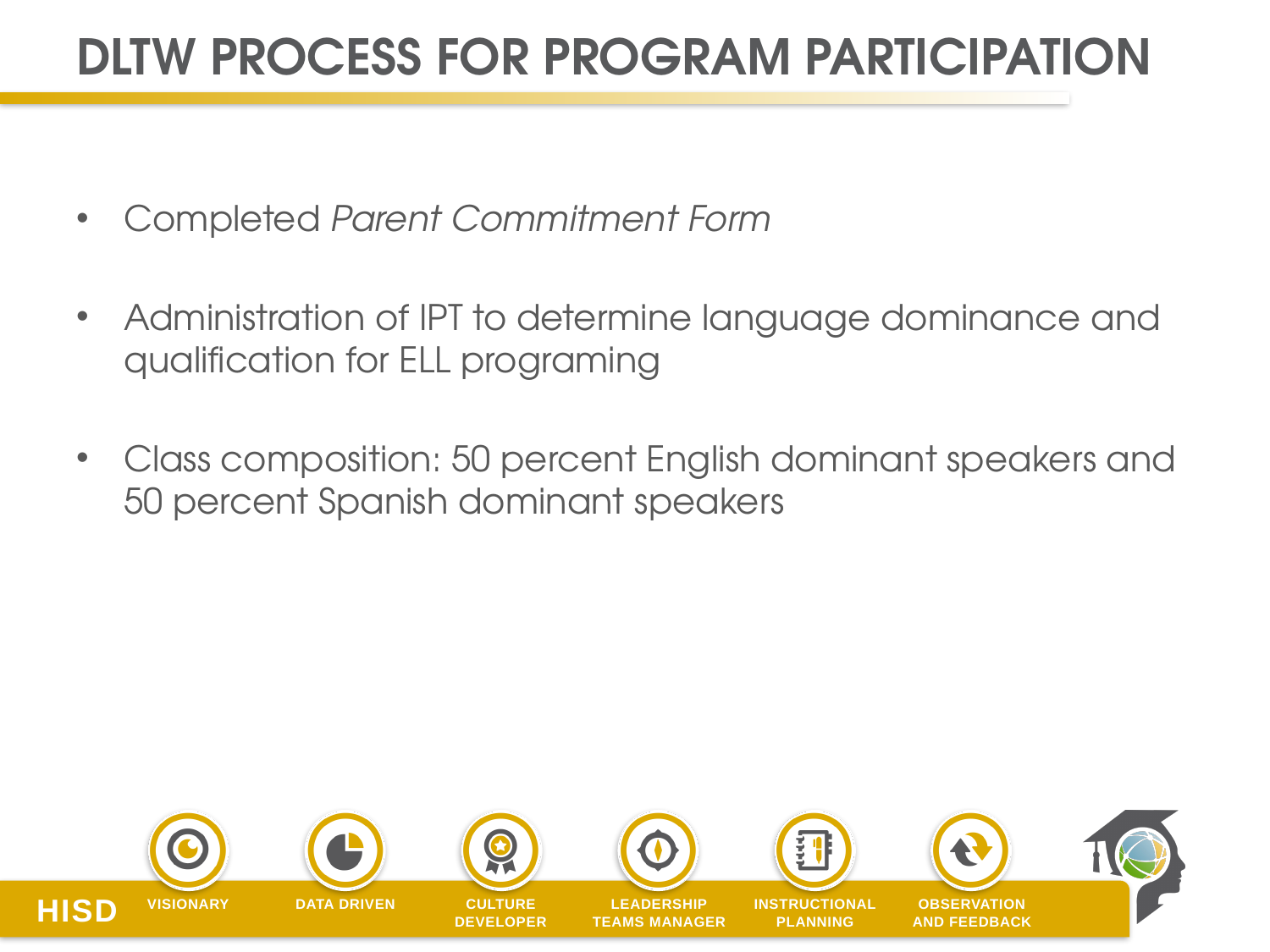

# DLTW PROCESS FOR PROGRAM PARTICIPATION
Completed Parent Commitment Form

Administration of IPT to determine language dominance and qualification for ELL programing

Class composition: 50 percent English dominant speakers and 50 percent Spanish dominant speakers